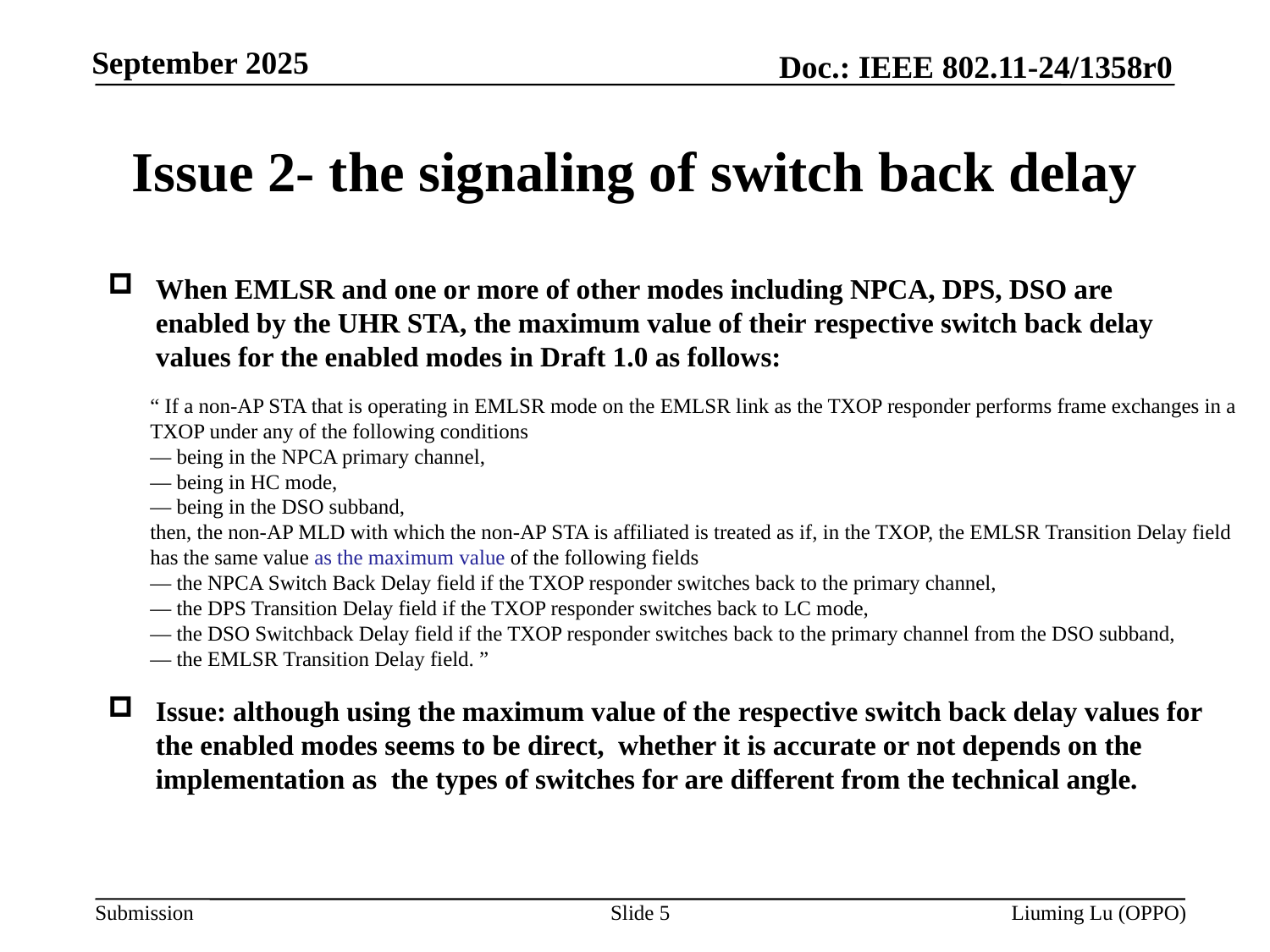

# Issue 2- the signaling of switch back delay
When EMLSR and one or more of other modes including NPCA, DPS, DSO are enabled by the UHR STA, the maximum value of their respective switch back delay values for the enabled modes in Draft 1.0 as follows:

Issue: although using the maximum value of the respective switch back delay values for the enabled modes seems to be direct,  whether it is accurate or not depends on the implementation as  the types of switches for are different from the technical angle.
“ If a non-AP STA that is operating in EMLSR mode on the EMLSR link as the TXOP responder performs frame exchanges in a TXOP under any of the following conditions
— being in the NPCA primary channel,
— being in HC mode,
— being in the DSO subband,
then, the non-AP MLD with which the non-AP STA is affiliated is treated as if, in the TXOP, the EMLSR Transition Delay field has the same value as the maximum value of the following fields
— the NPCA Switch Back Delay field if the TXOP responder switches back to the primary channel,
— the DPS Transition Delay field if the TXOP responder switches back to LC mode,
— the DSO Switchback Delay field if the TXOP responder switches back to the primary channel from the DSO subband,
— the EMLSR Transition Delay field. ”

Slide 5
Liuming Lu (OPPO)